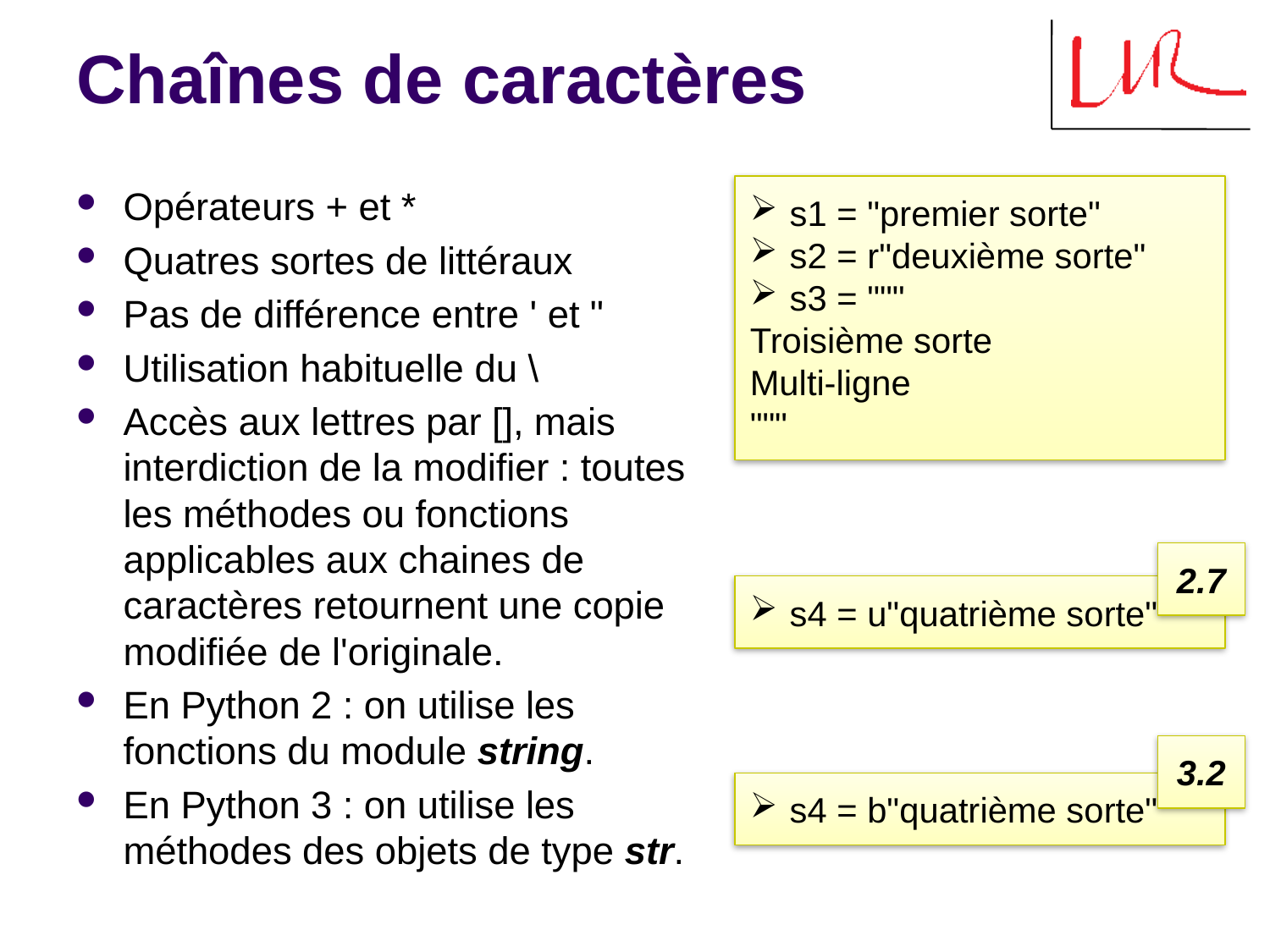

# Chaînes de caractères
Opérateurs + et *
Quatres sortes de littéraux
Pas de différence entre ' et "
Utilisation habituelle du \
Accès aux lettres par [], mais interdiction de la modifier : toutes les méthodes ou fonctions applicables aux chaines de caractères retournent une copie modifiée de l'originale.
En Python 2 : on utilise les fonctions du module string.
En Python 3 : on utilise les méthodes des objets de type str.

 s1 = "premier sorte"
 s2 = r"deuxième sorte"
 s3 = """
Troisième sorte
Multi-ligne
"""
2.7
 s4 = u"quatrième sorte"
3.2
 s4 = b"quatrième sorte"